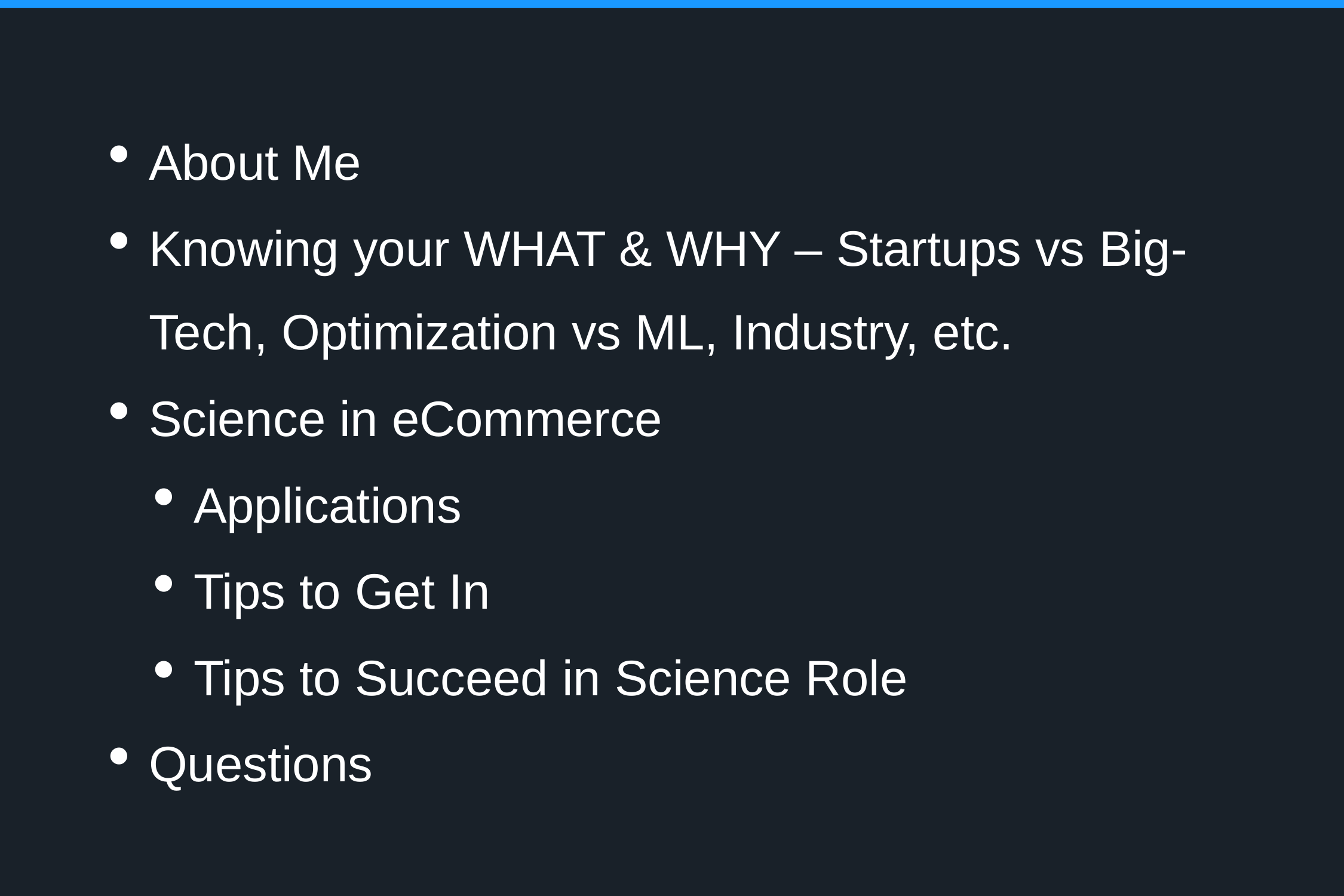

About Me
Knowing your WHAT & WHY – Startups vs Big-Tech, Optimization vs ML, Industry, etc.
Science in eCommerce
Applications
Tips to Get In
Tips to Succeed in Science Role
Questions